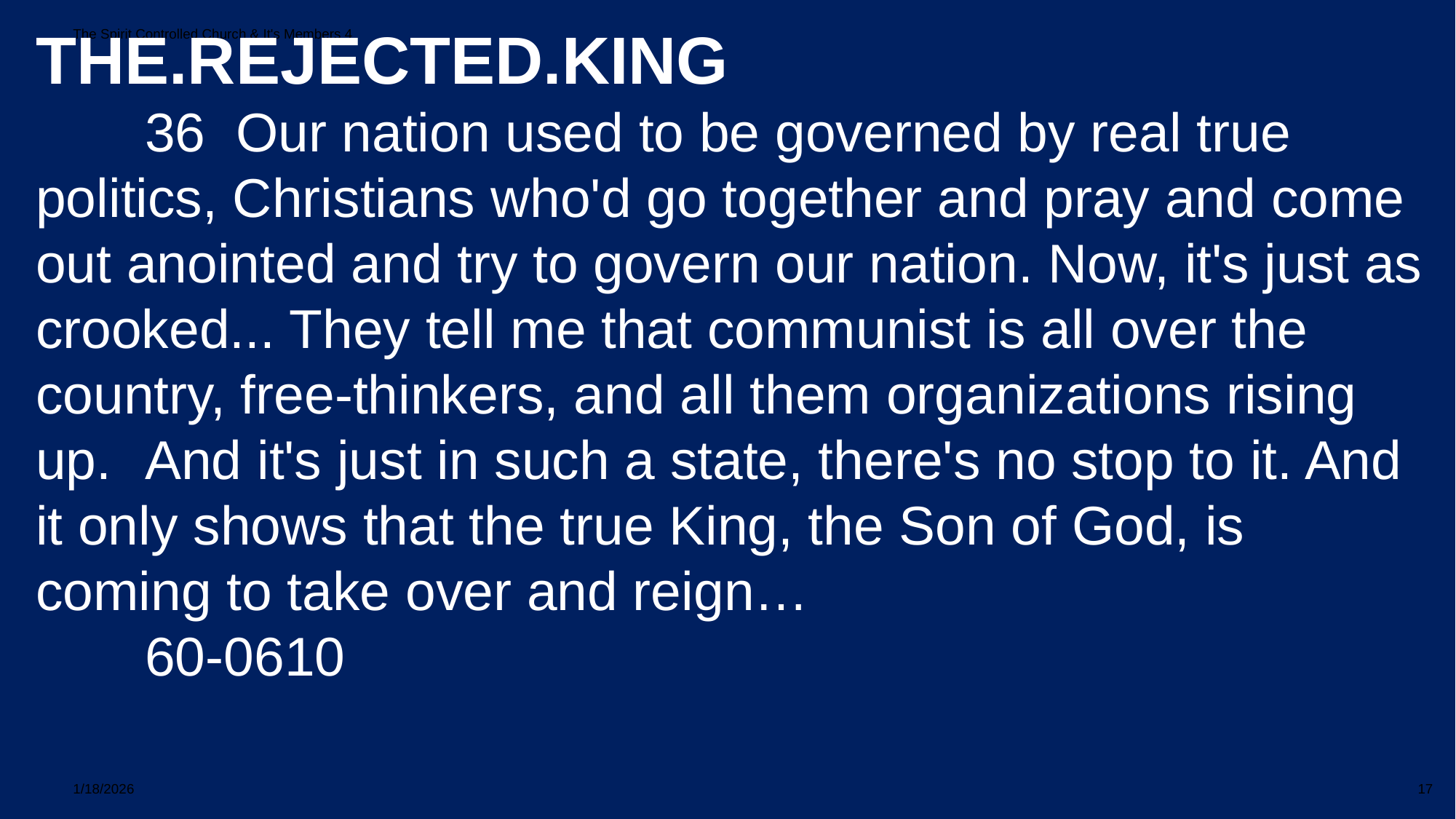

THE.REJECTED.KING
	36  Our nation used to be governed by real true politics, Christians who'd go together and pray and come out anointed and try to govern our nation. Now, it's just as crooked... They tell me that communist is all over the country, free-thinkers, and all them organizations rising up. 	And it's just in such a state, there's no stop to it. And it only shows that the true King, the Son of God, is coming to take over and reign… 						60-0610
The Spirit Controlled Church & It's Members 4
1/18/2026
17